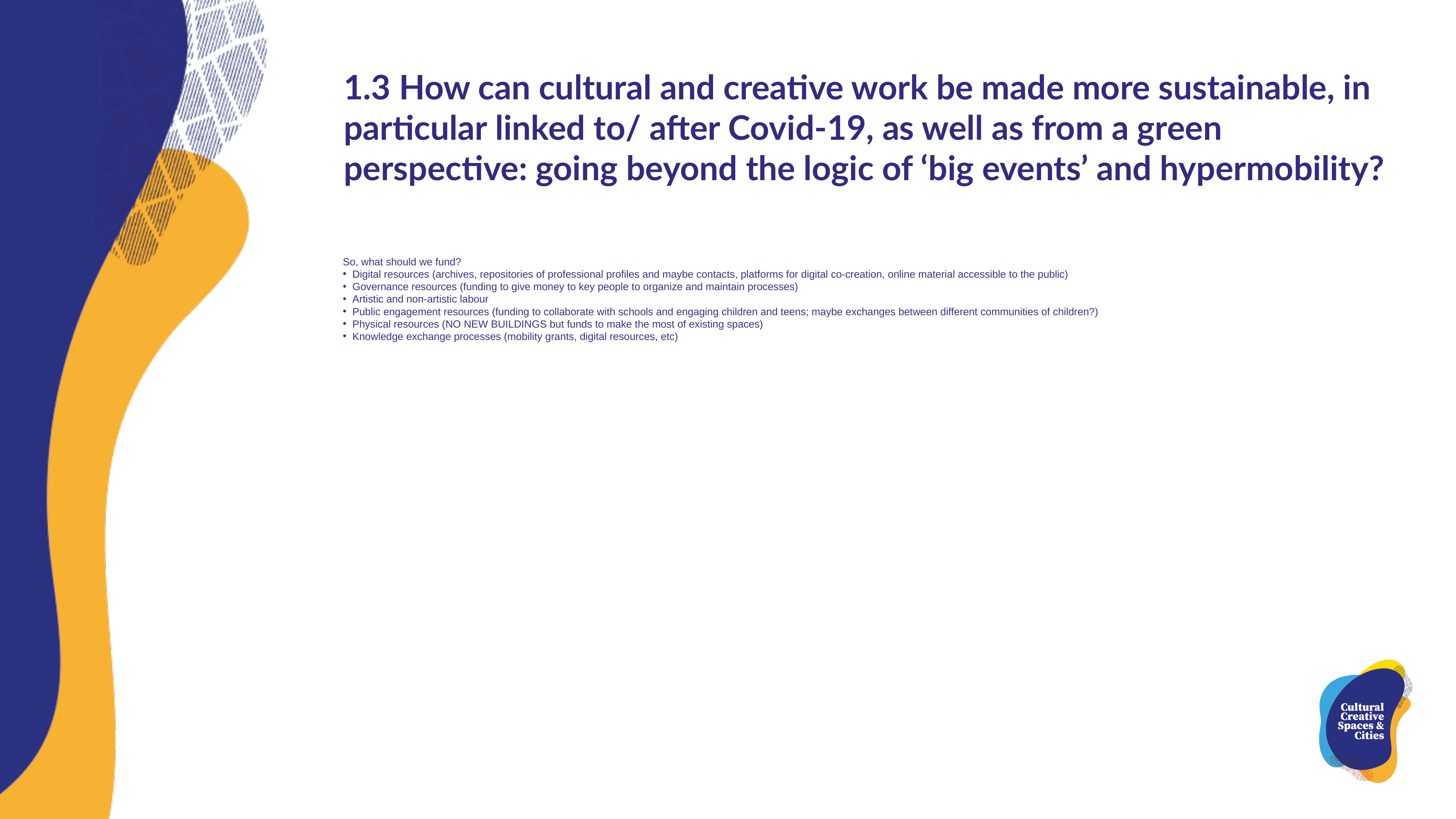

1.3 How can cultural and creative work be made more sustainable, in particular linked to/ after Covid-19, as well as from a green perspective: going beyond the logic of ‘big events’ and hypermobility?
So, what should we fund?
Digital resources (archives, repositories of professional profiles and maybe contacts, platforms for digital co-creation, online material accessible to the public)
Governance resources (funding to give money to key people to organize and maintain processes)
Artistic and non-artistic labour
Public engagement resources (funding to collaborate with schools and engaging children and teens; maybe exchanges between different communities of children?)
Physical resources (NO NEW BUILDINGS but funds to make the most of existing spaces)
Knowledge exchange processes (mobility grants, digital resources, etc)